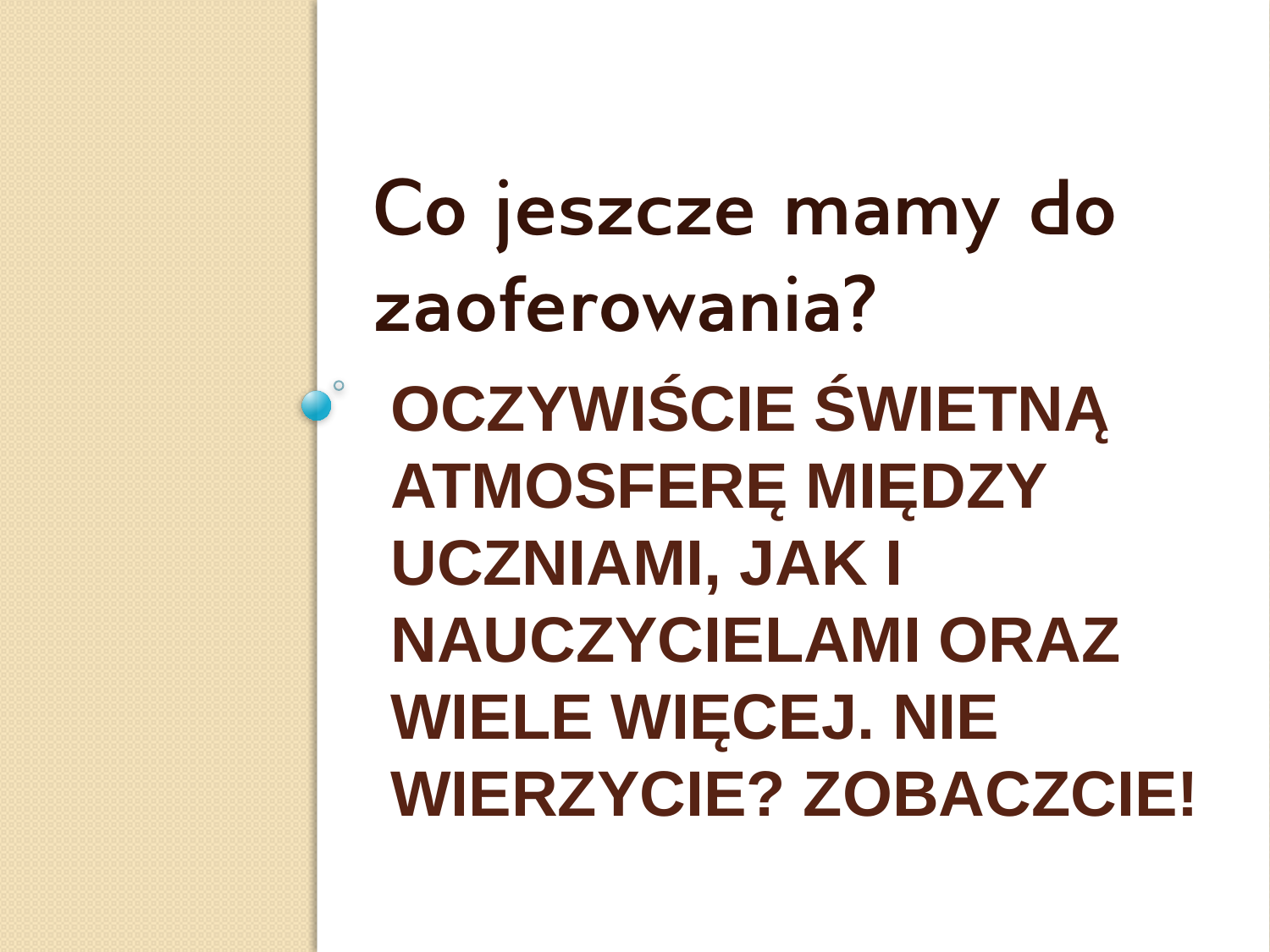

Co jeszcze mamy do zaoferowania?

# Oczywiście świetną atmosferę między uczniami, jak i nauczycielami oraz wiele więcej. nie wierzycie? Zobaczcie!